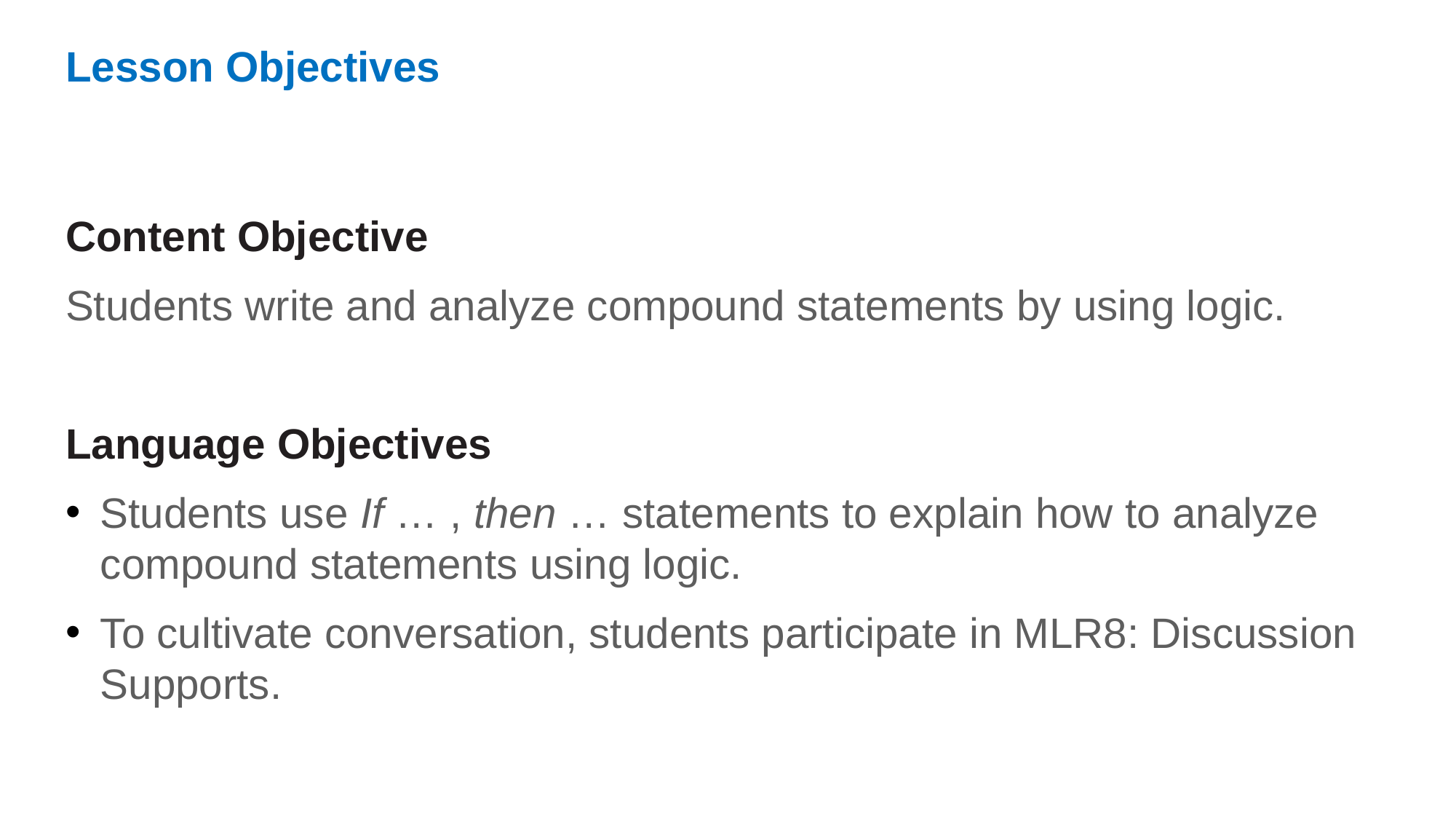

Lesson Objectives
Content Objective
Students write and analyze compound statements by using logic.

Language Objectives
Students use If … , then … statements to explain how to analyze compound statements using logic.
To cultivate conversation, students participate in MLR8: Discussion Supports.